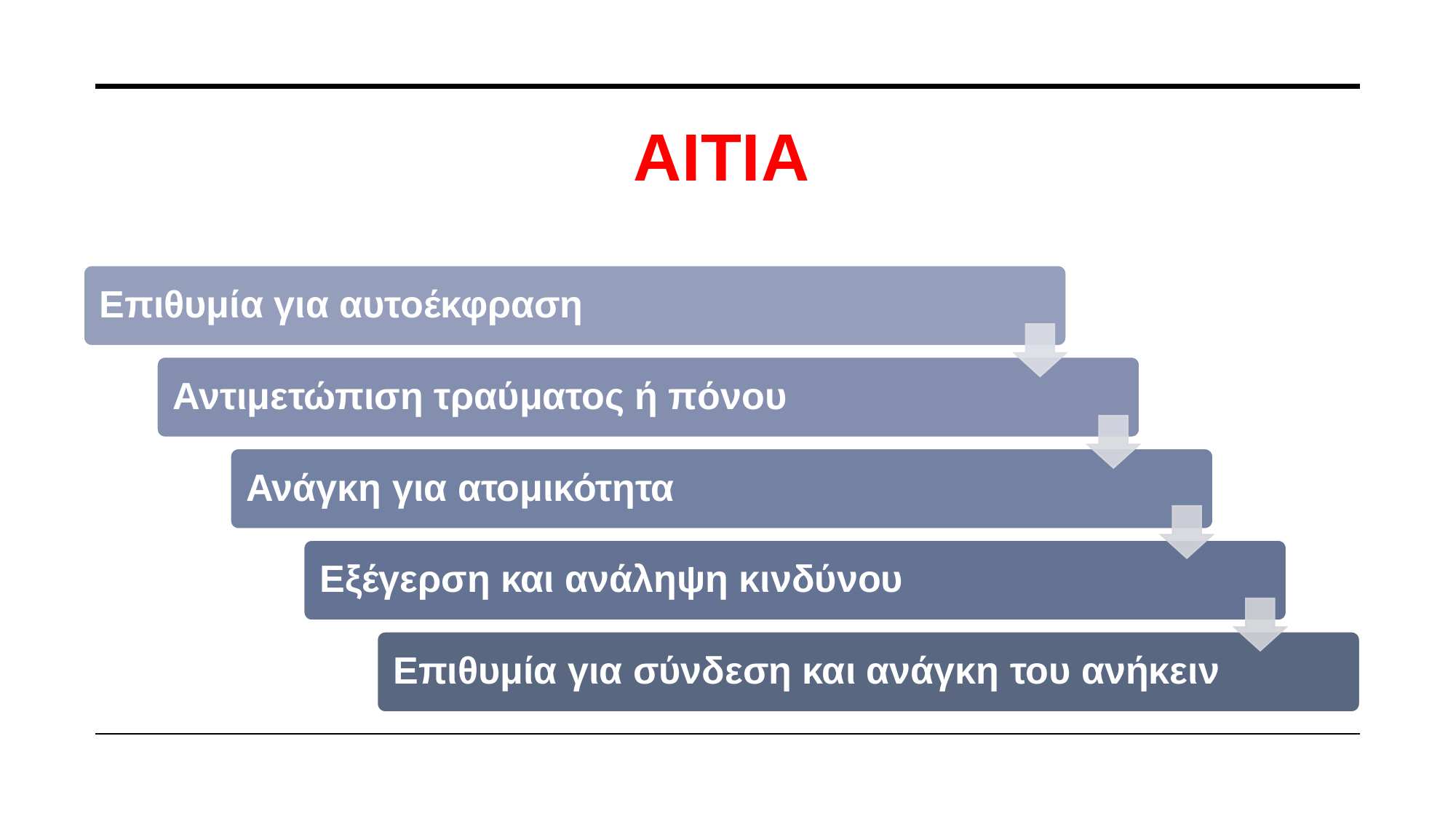

# ΑΙΤΙΑ
Επιθυμία για αυτοέκφραση
Αντιμετώπιση τραύματος ή πόνου
Ανάγκη για ατομικότητα
Εξέγερση και ανάληψη κινδύνου
Επιθυμία για σύνδεση και ανάγκη του ανήκειν